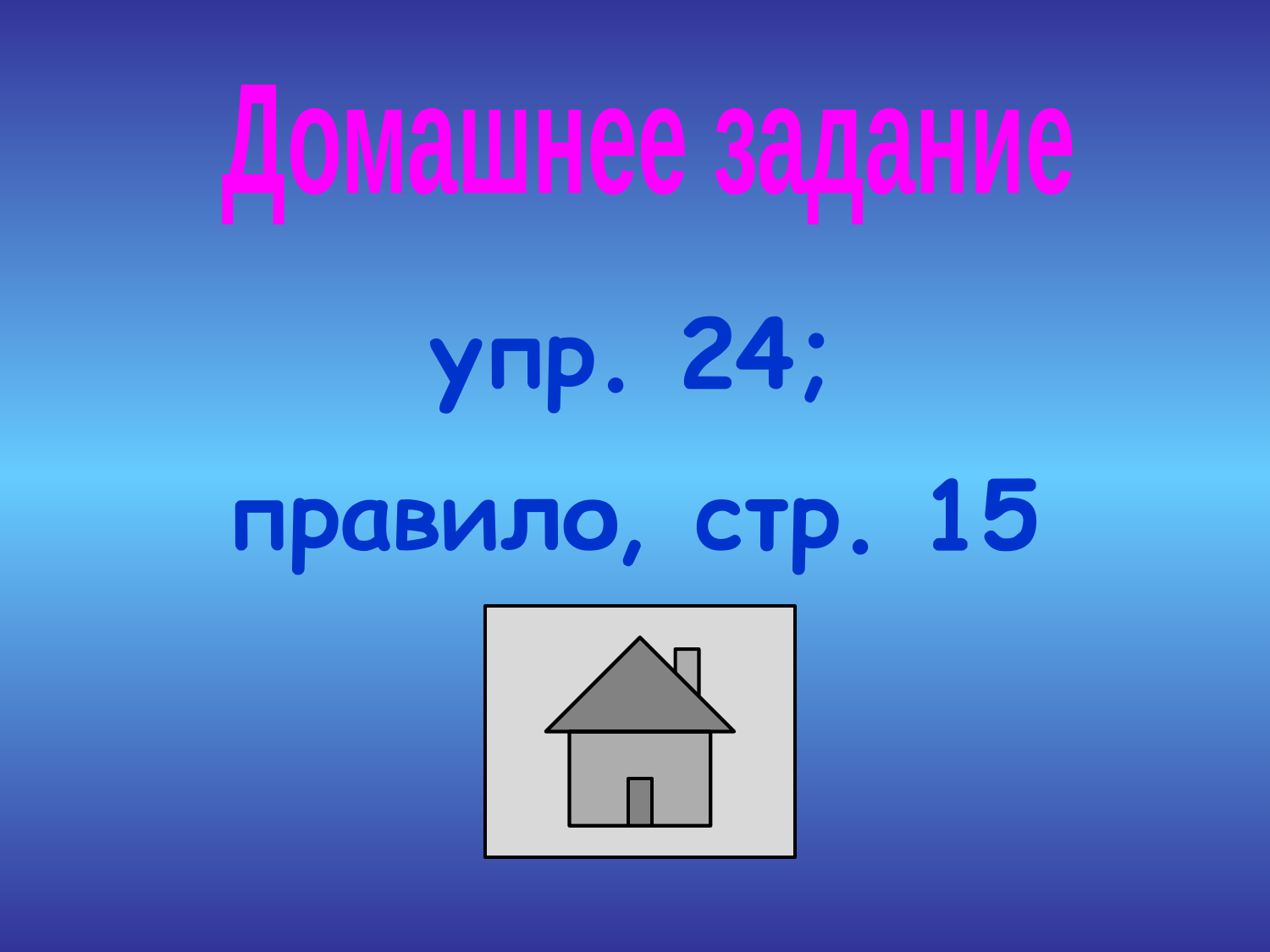

Домашнее задание
упр. 24;
 правило, стр. 15